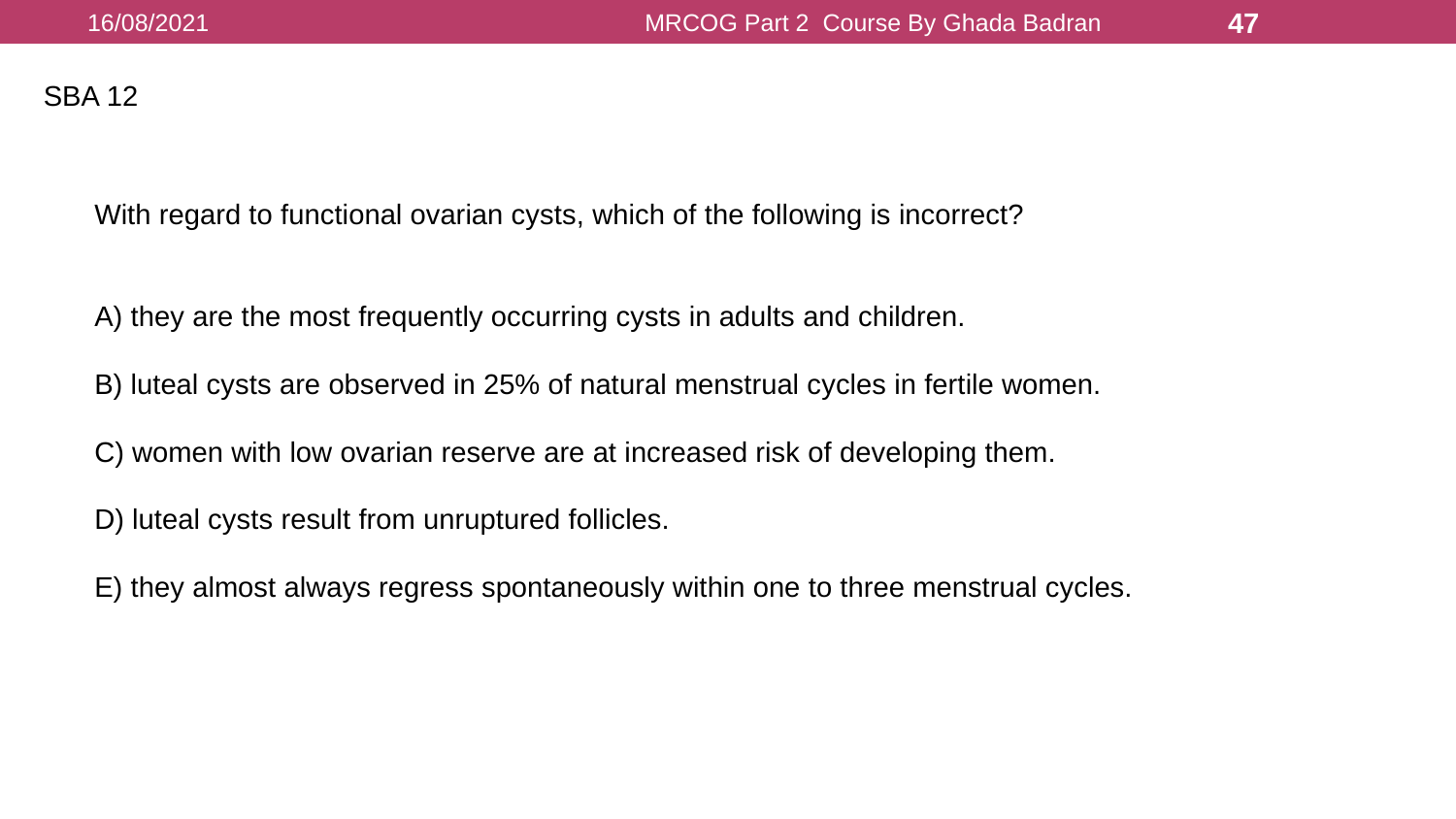

16/08/2021
MRCOG Part 2  Course By Ghada Badran
47
SBA 12
With regard to functional ovarian cysts, which of the following is incorrect?

A) they are the most frequently occurring cysts in adults and children.

B) luteal cysts are observed in 25% of natural menstrual cycles in fertile women.

C) women with low ovarian reserve are at increased risk of developing them.

D) luteal cysts result from unruptured follicles.

E) they almost always regress spontaneously within one to three menstrual cycles.